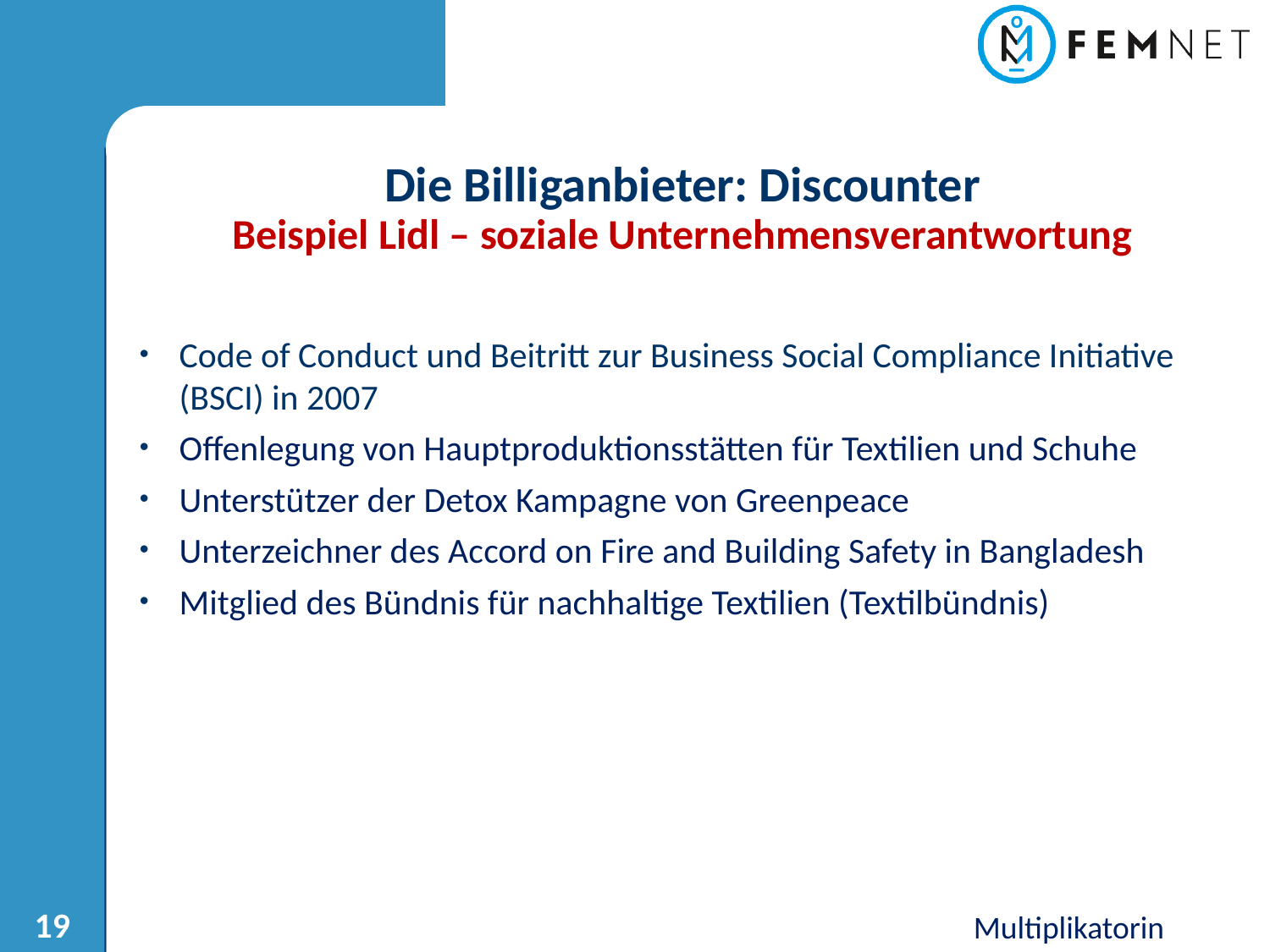

Die Billiganbieter: Discounter
Beispiel Lidl – soziale Unternehmensverantwortung
Code of Conduct und Beitritt zur Business Social Compliance Initiative (BSCI) in 2007
Offenlegung von Hauptproduktionsstätten für Textilien und Schuhe
Unterstützer der Detox Kampagne von Greenpeace
Unterzeichner des Accord on Fire and Building Safety in Bangladesh
Mitglied des Bündnis für nachhaltige Textilien (Textilbündnis)
Multiplikatorin
19